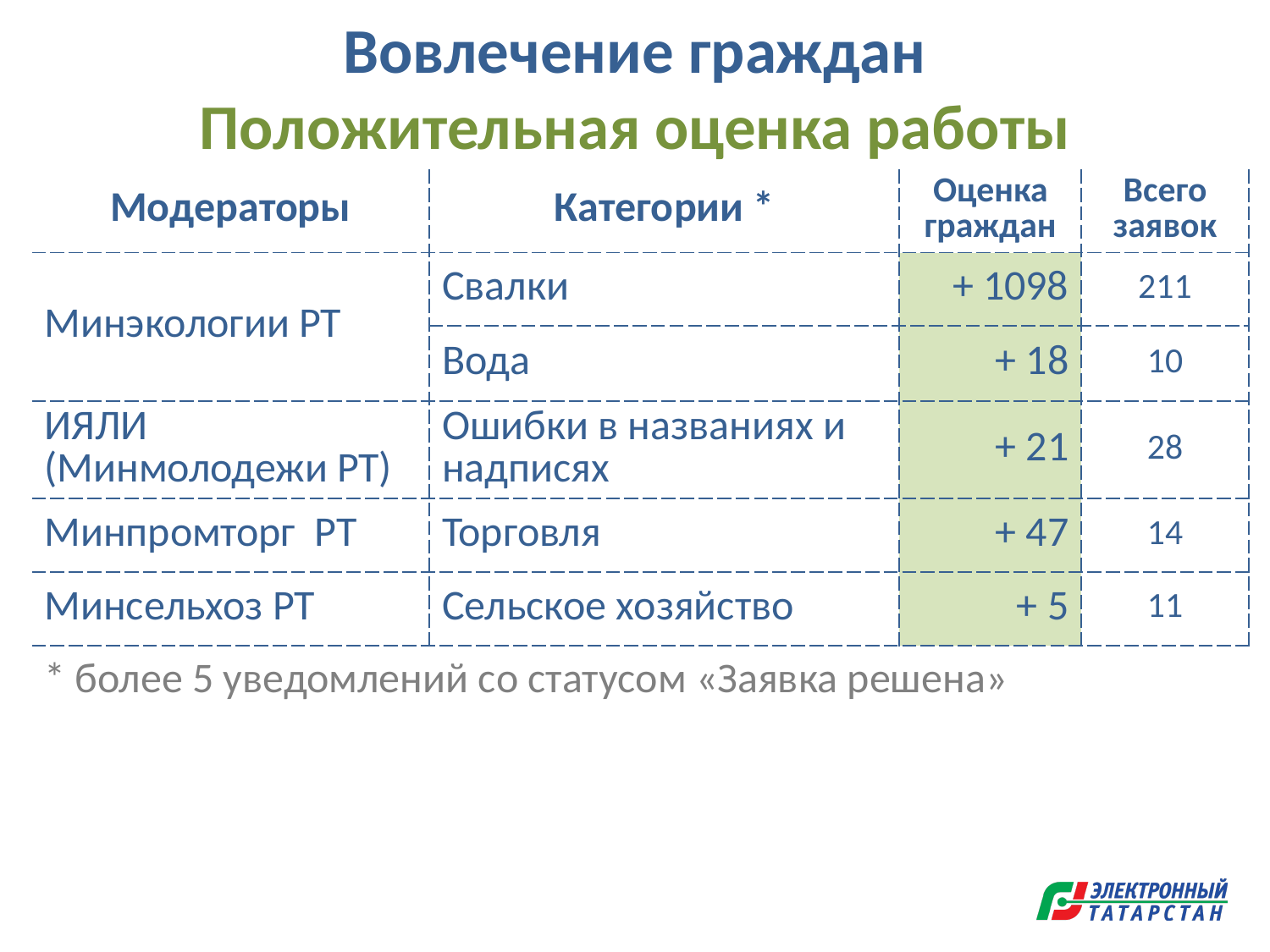

# Вовлечение граждан Положительная оценка работы
| Модераторы | Категории \* | Оценка граждан | Всего заявок |
| --- | --- | --- | --- |
| Минэкологии РТ | Свалки | + 1098 | 211 |
|  | Вода | + 18 | 10 |
| ИЯЛИ (Минмолодежи РТ) | Ошибки в названиях и надписях | + 21 | 28 |
| Минпромторг РТ | Торговля | + 47 | 14 |
| Минсельхоз РТ | Сельское хозяйство | + 5 | 11 |
| \* более 5 уведомлений со статусом «Заявка решена» |  |  |  |